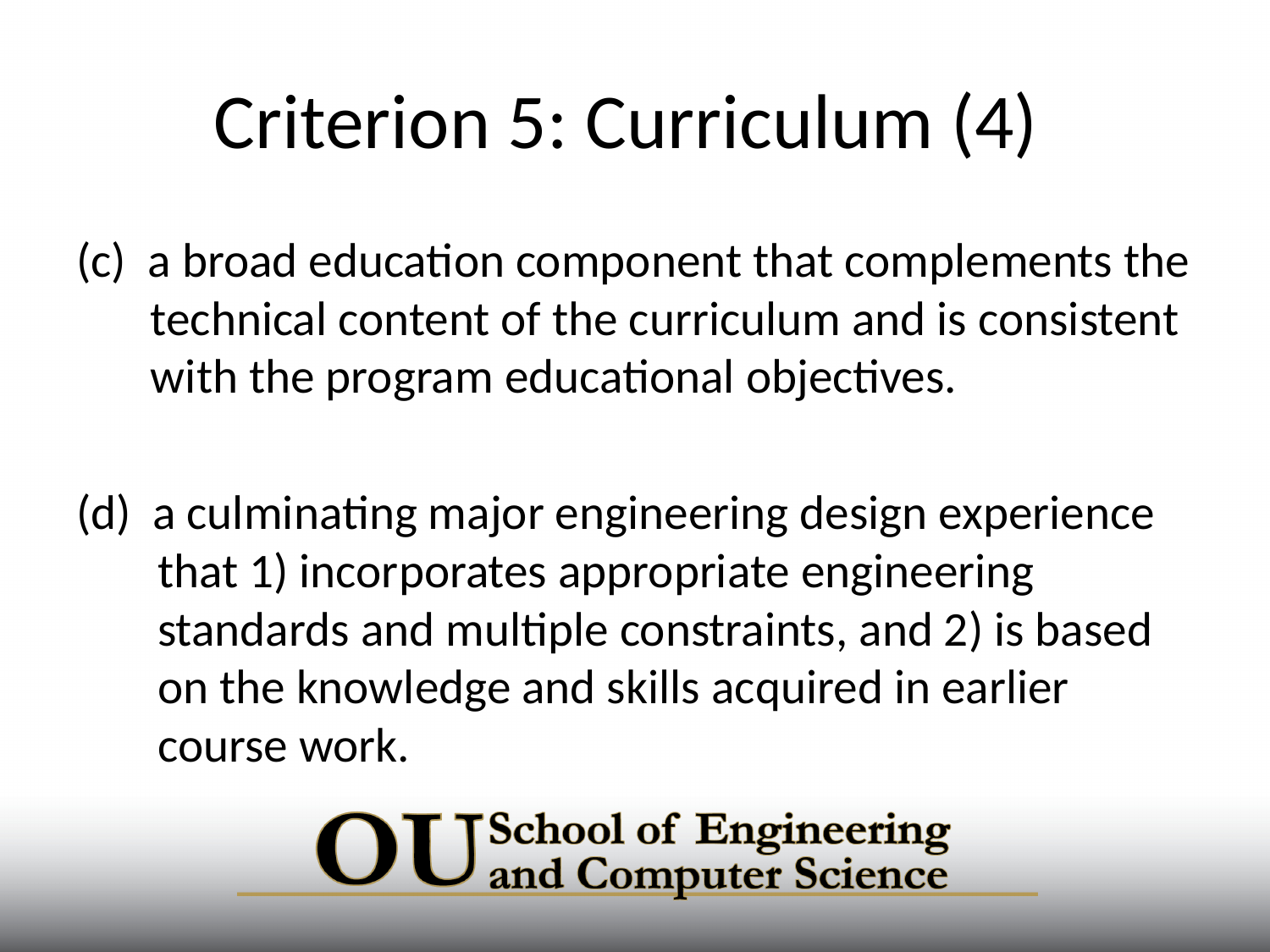

# Criterion 5: Curriculum (4)
(c)  a broad education component that complements the technical content of the curriculum and is consistent with the program educational objectives.

(d)  a culminating major engineering design experience that 1) incorporates appropriate engineering standards and multiple constraints, and 2) is based on the knowledge and skills acquired in earlier course work.